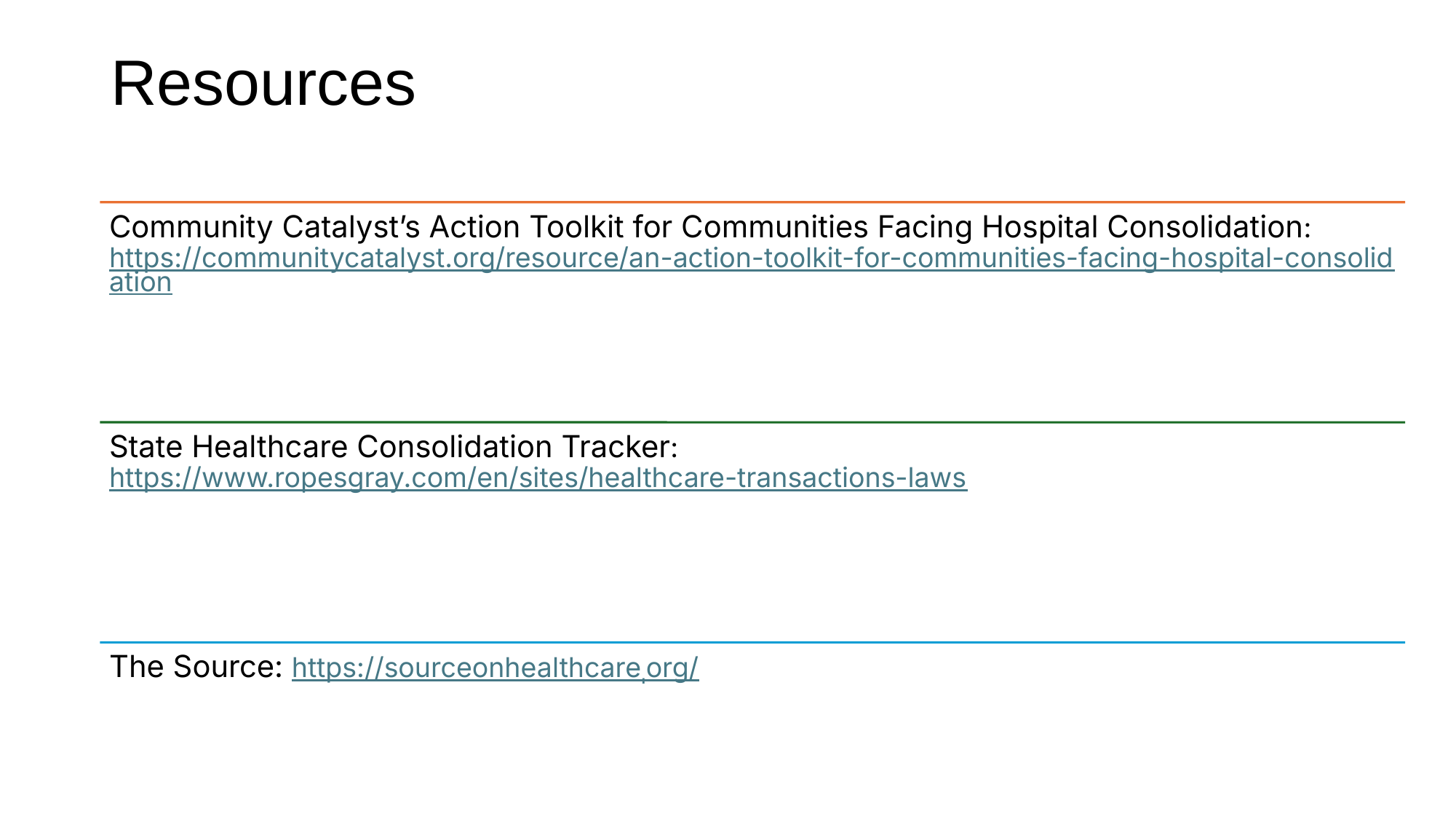

# Resources
Community Catalyst’s Action Toolkit for Communities Facing Hospital Consolidation: https://communitycatalyst.org/resource/an-action-toolkit-for-communities-facing-hospital-consolidation
State Healthcare Consolidation Tracker:  https://www.ropesgray.com/en/sites/healthcare-transactions-laws
The Source: https://sourceonhealthcareˌorg/